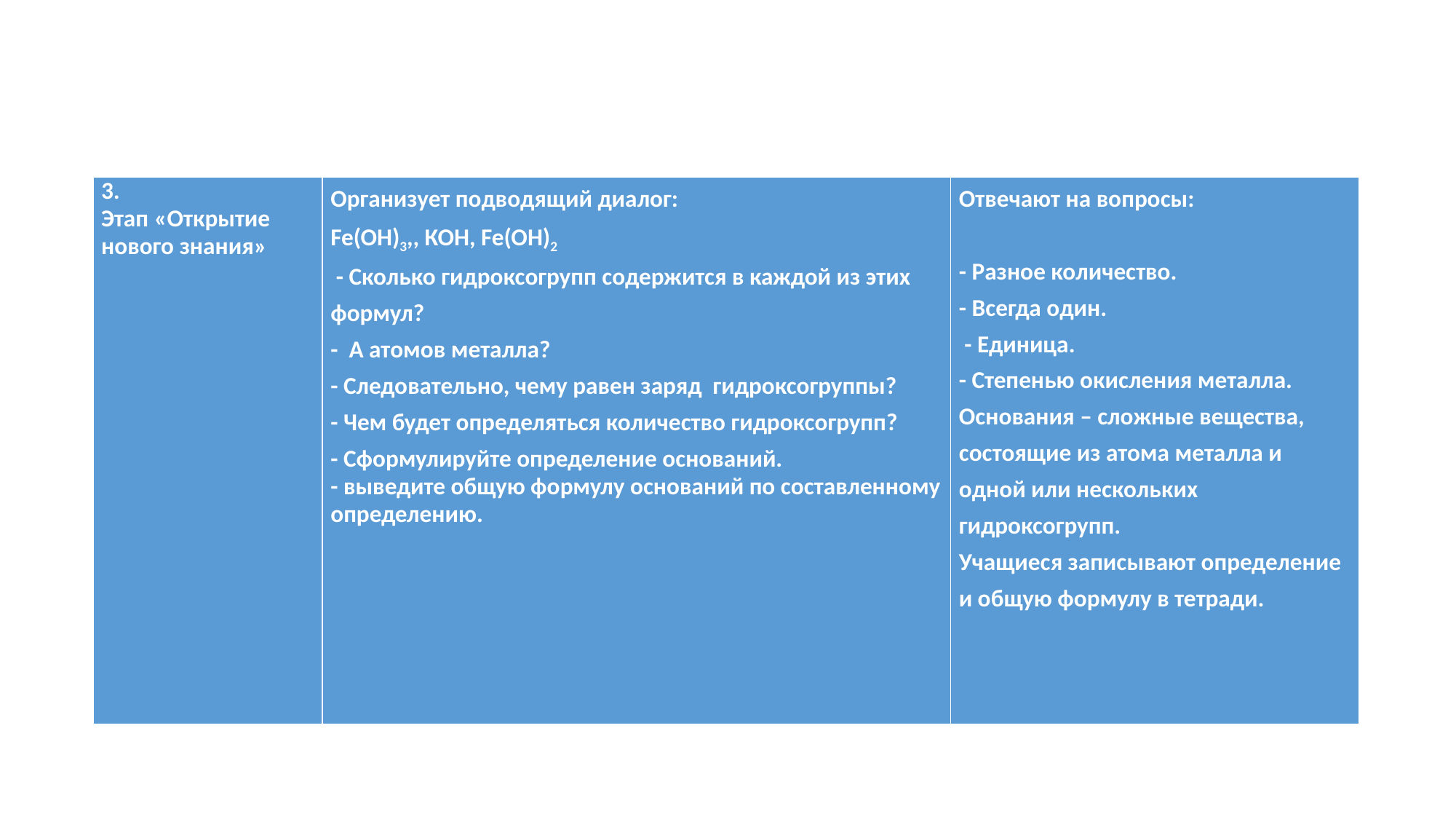

| 3. Этап «Открытие нового знания» | Организует подводящий диалог: Fe(OН)3,, КОН, Fe(OН)2 - Сколько гидроксогрупп содержится в каждой из этих формул? - А атомов металла? - Следовательно, чему равен заряд гидроксогруппы? - Чем будет определяться количество гидроксогрупп? - Сформулируйте определение оснований. - выведите общую формулу оснований по составленному определению. | Отвечают на вопросы: - Разное количество. - Всегда один. - Единица. - Степенью окисления металла. Основания – сложные вещества, состоящие из атома металла и одной или нескольких гидроксогрупп. Учащиеся записывают определение и общую формулу в тетради. |
| --- | --- | --- |